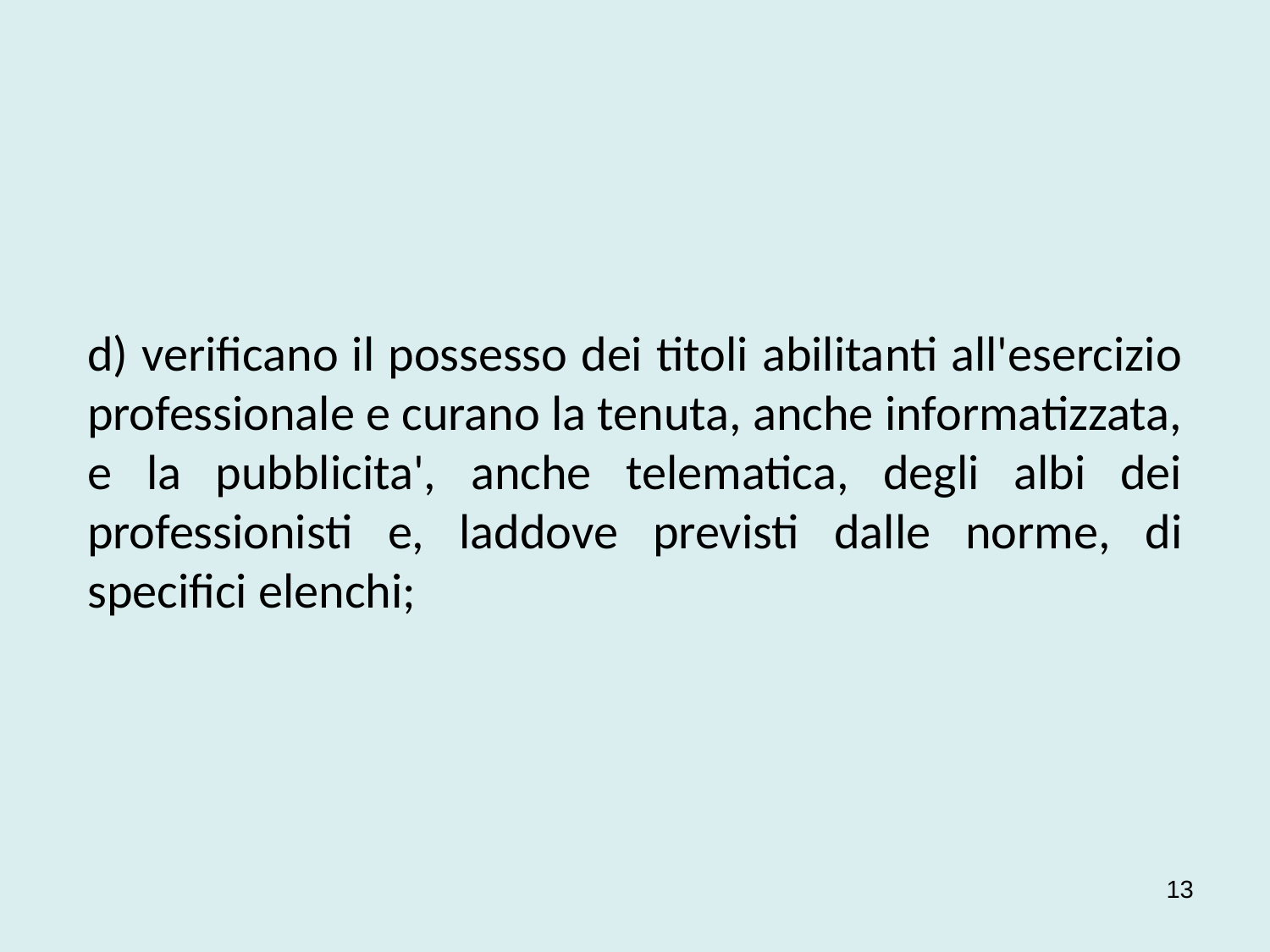

d) verificano il possesso dei titoli abilitanti all'esercizio professionale e curano la tenuta, anche informatizzata, e la pubblicita', anche telematica, degli albi dei professionisti e, laddove previsti dalle norme, di specifici elenchi;
13